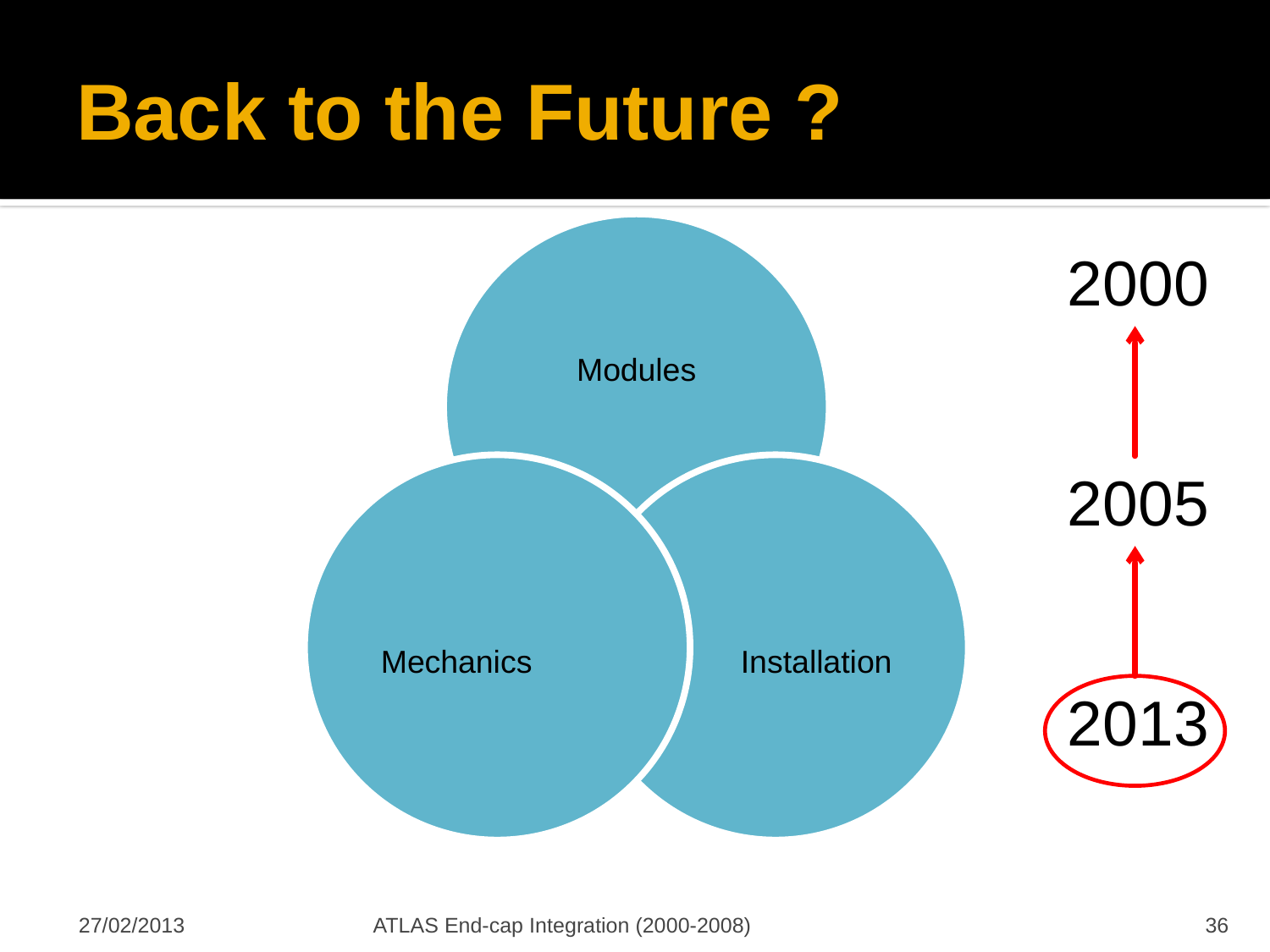

# Back to the Future ?
2000
Modules
Installation
Mechanics
Modules
Installation
Mechanics
Modules
Installation
Mechanics
2005

2013
27/02/2013
ATLAS End-cap Integration (2000-2008)
36